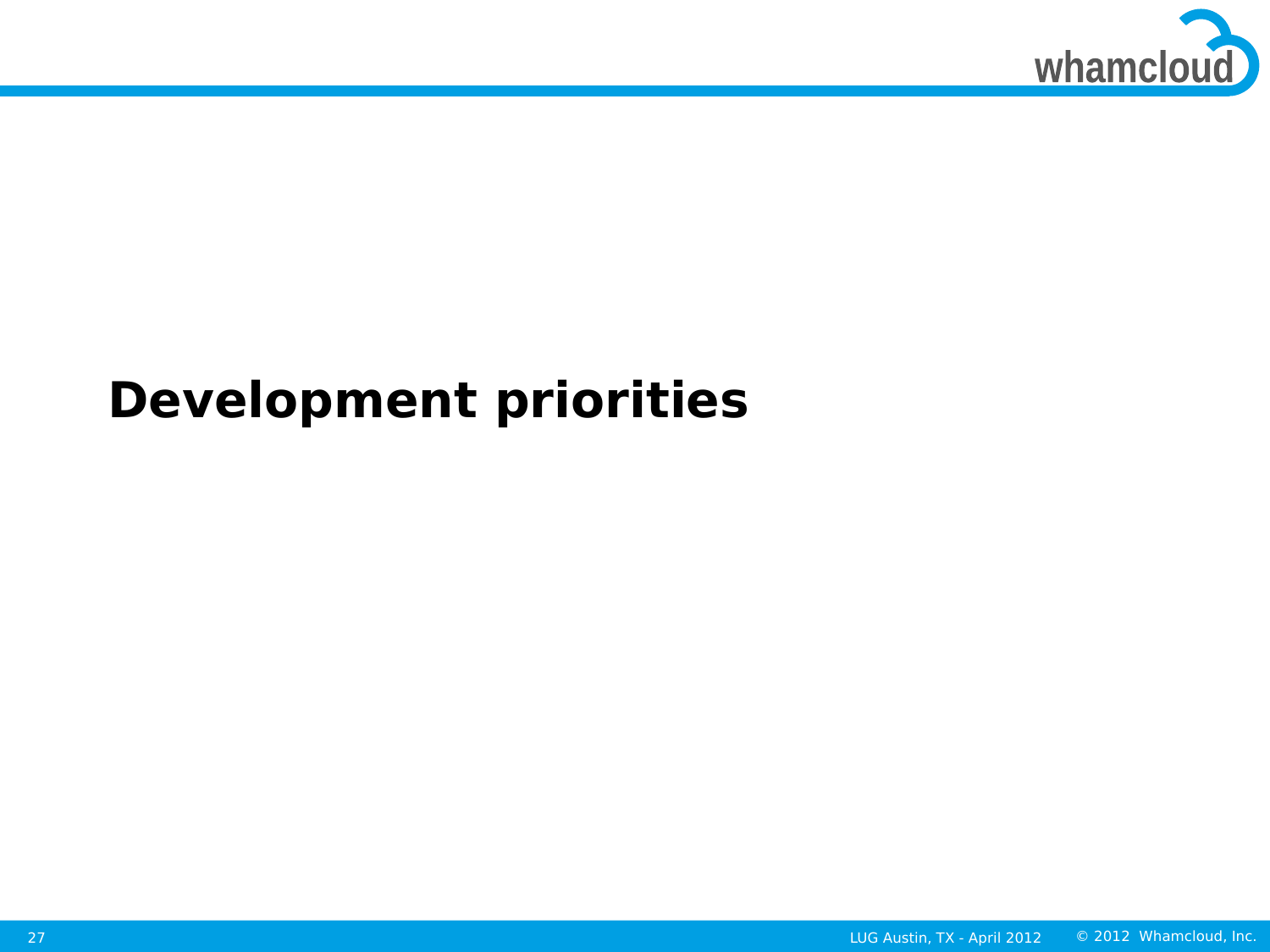

# Development priorities

27
LUG Austin, TX - April 2012